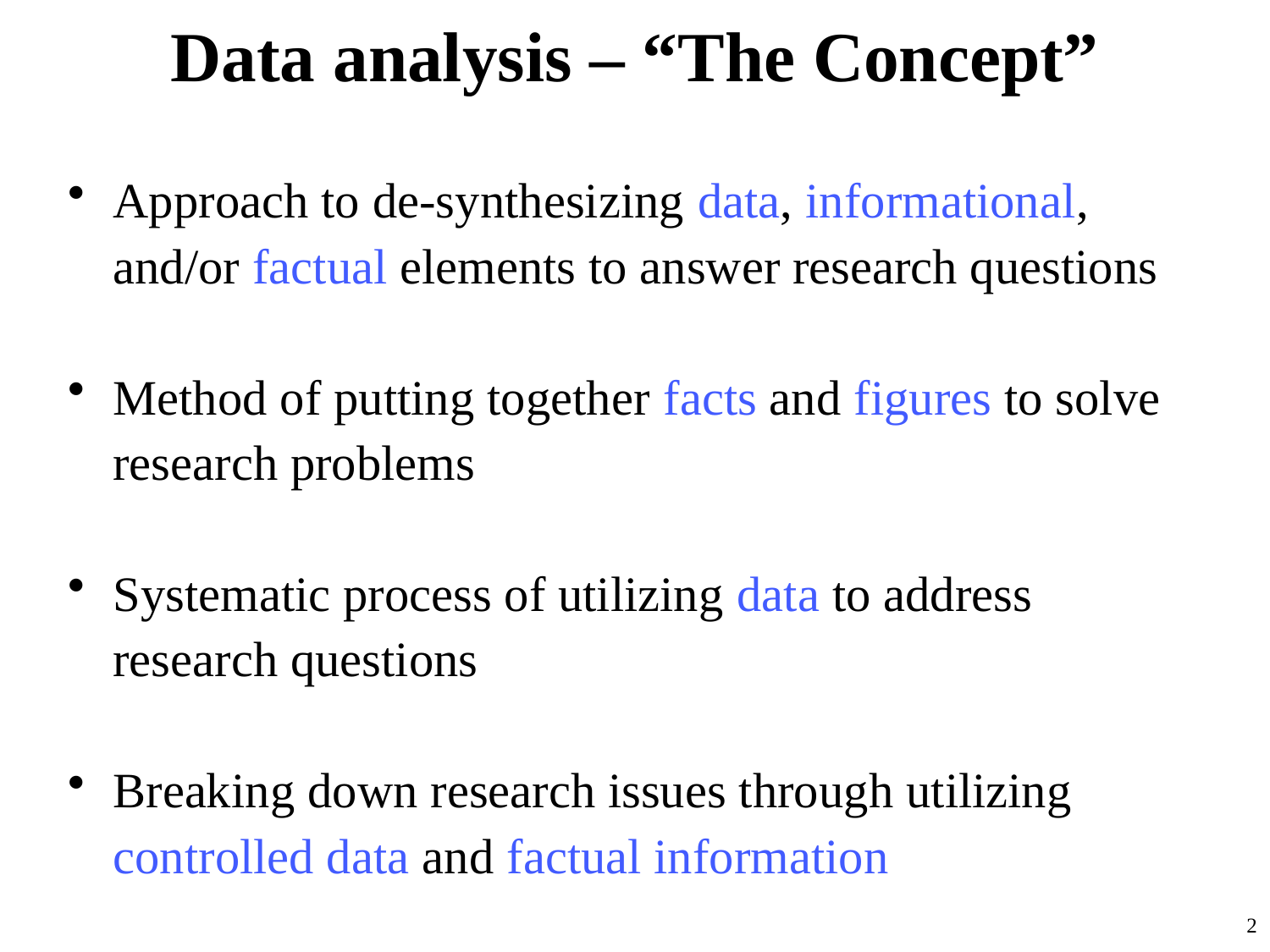

# Data analysis – “The Concept”
Approach to de-synthesizing data, informational, and/or factual elements to answer research questions

Method of putting together facts and figures to solve research problems

Systematic process of utilizing data to address research questions

Breaking down research issues through utilizing controlled data and factual information
2